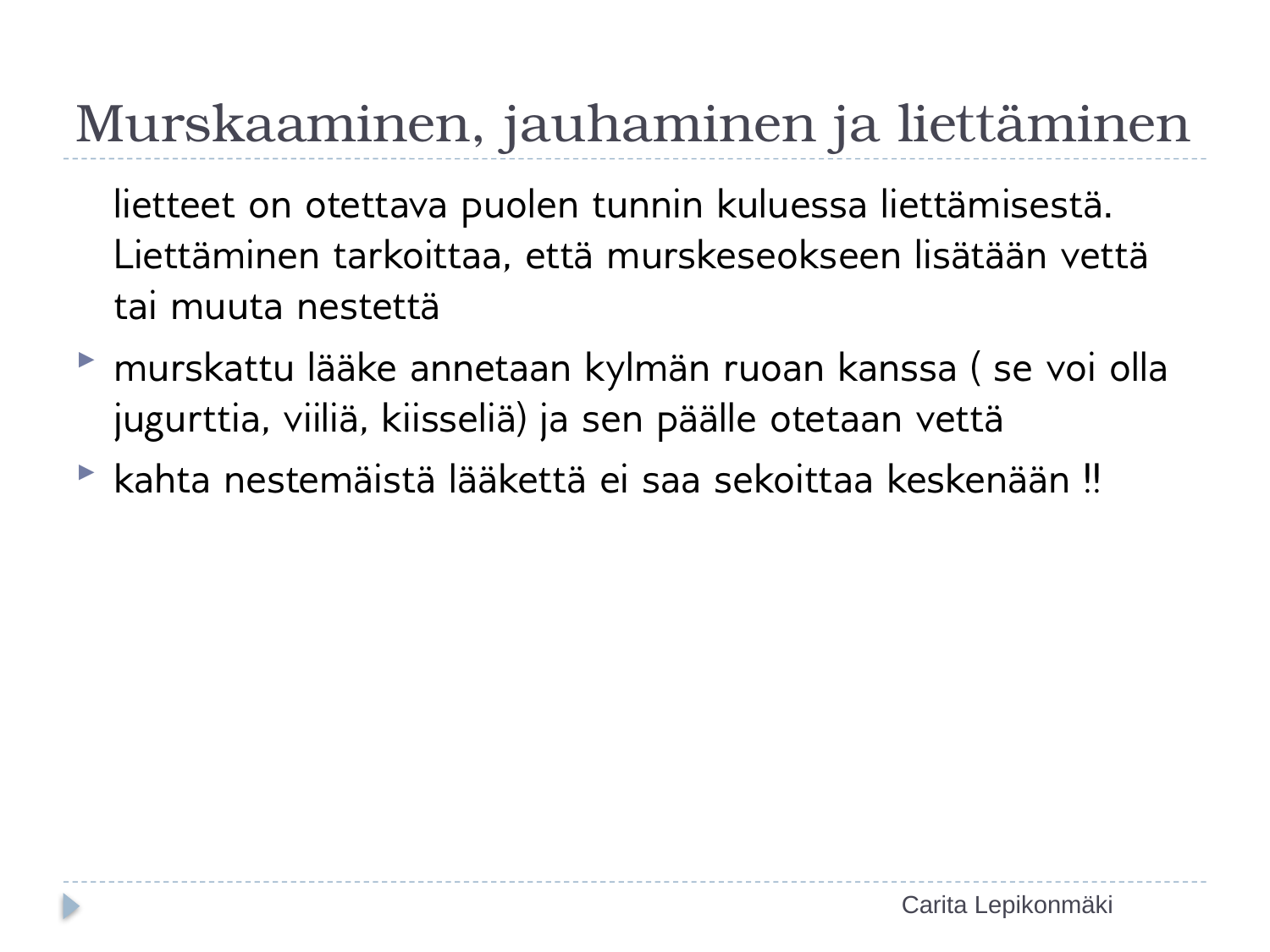

# Murskaaminen, jauhaminen ja liettäminen
	lietteet on otettava puolen tunnin kuluessa liettämisestä. Liettäminen tarkoittaa, että murskeseokseen lisätään vettä tai muuta nestettä
murskattu lääke annetaan kylmän ruoan kanssa ( se voi olla jugurttia, viiliä, kiisseliä) ja sen päälle otetaan vettä
kahta nestemäistä lääkettä ei saa sekoittaa keskenään !!
Carita Lepikonmäki